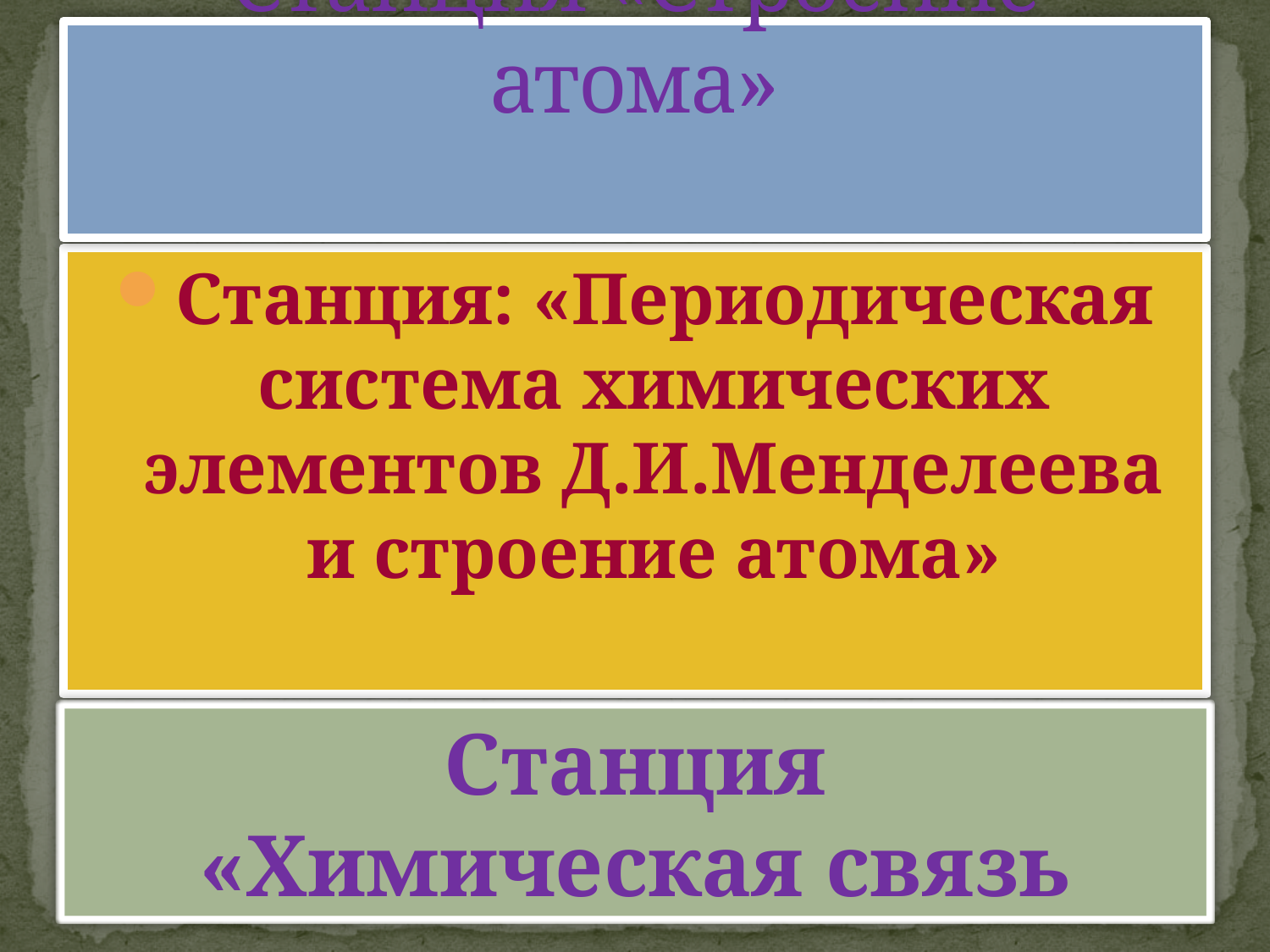

# Станция «Строение атома»
Станция: «Периодическая система химических элементов Д.И.Менделеева и строение атома»

Станция
«Химическая связь